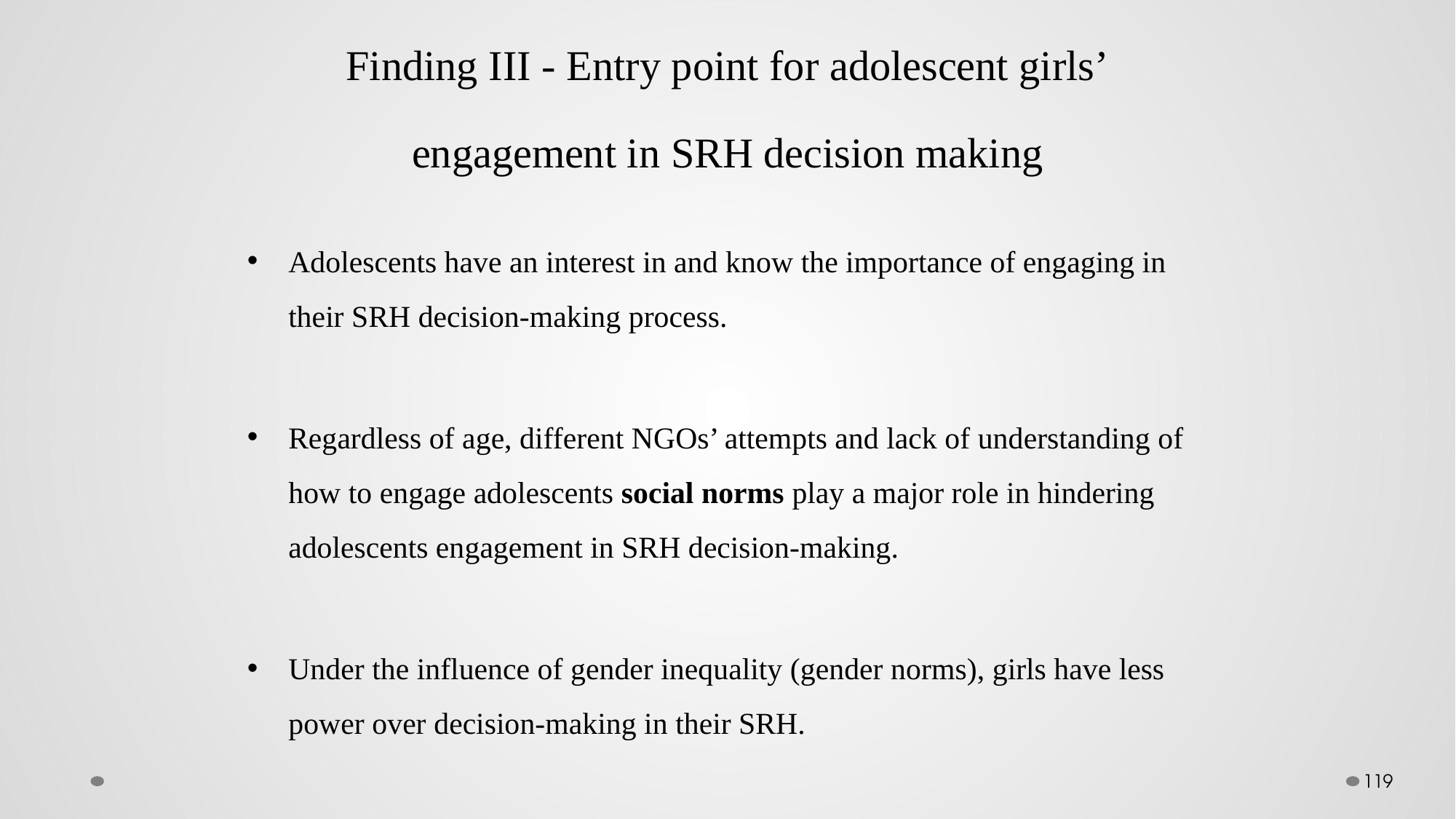

# Finding III - Entry point for adolescent girls’ engagement in SRH decision making
Adolescents have an interest in and know the importance of engaging in their SRH decision-making process.

Regardless of age, different NGOs’ attempts and lack of understanding of how to engage adolescents social norms play a major role in hindering adolescents engagement in SRH decision-making.

Under the influence of gender inequality (gender norms), girls have less power over decision-making in their SRH.
119